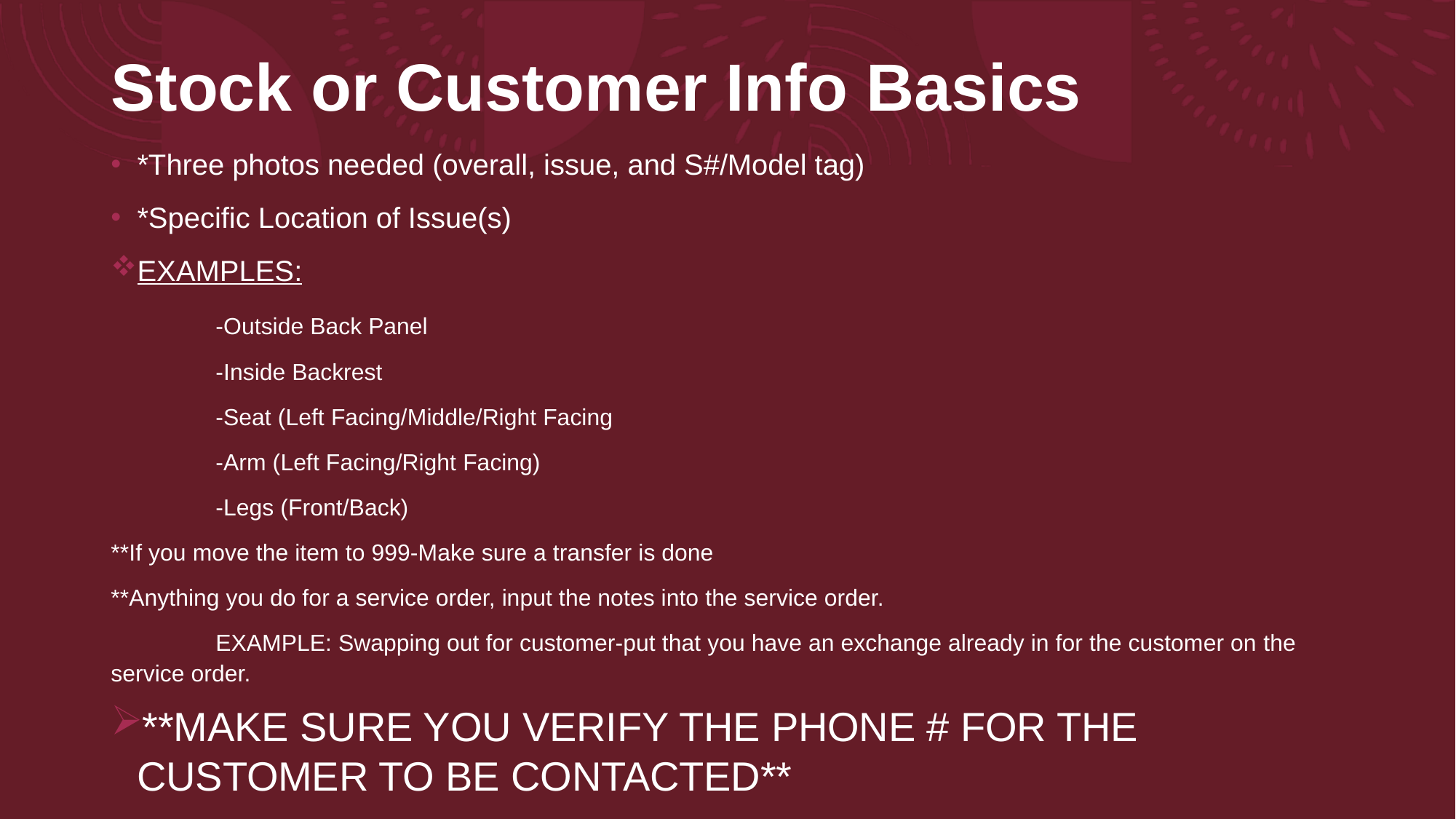

# Stock or Customer Info Basics
*Three photos needed (overall, issue, and S#/Model tag)
*Specific Location of Issue(s)
EXAMPLES:
	-Outside Back Panel
	-Inside Backrest
	-Seat (Left Facing/Middle/Right Facing
	-Arm (Left Facing/Right Facing)
	-Legs (Front/Back)
**If you move the item to 999-Make sure a transfer is done
**Anything you do for a service order, input the notes into the service order.
	EXAMPLE: Swapping out for customer-put that you have an exchange already in for the customer on 	the service order.
**MAKE SURE YOU VERIFY THE PHONE # FOR THE CUSTOMER TO BE CONTACTED**